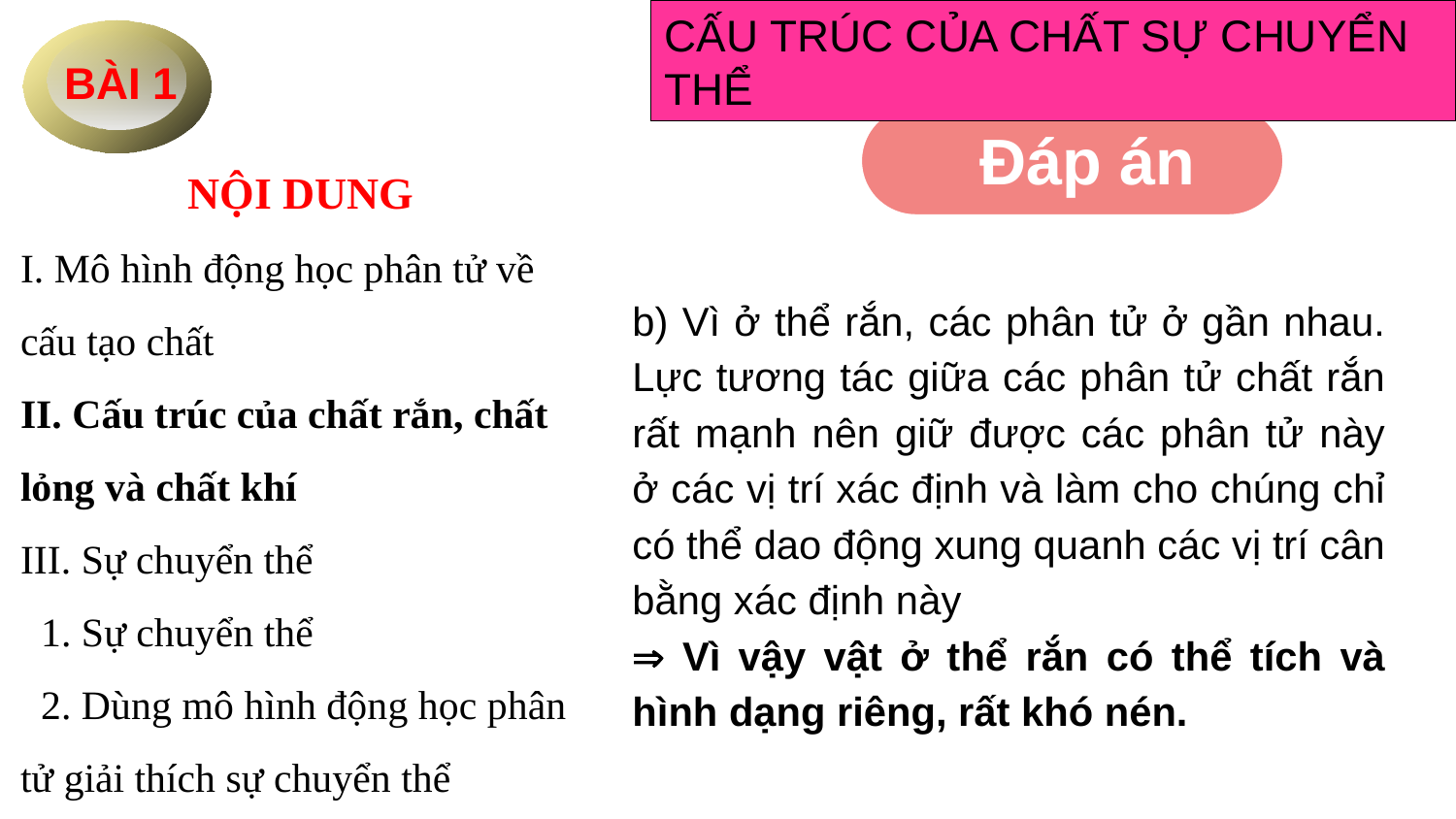

CẤU TRÚC CỦA CHẤT SỰ CHUYỂN THỂ

NỘI DUNG
I. Mô hình động học phân tử về cấu tạo chất
II. Cấu trúc của chất rắn, chất lỏng và chất khí
III. Sự chuyển thể
  1. Sự chuyển thể
  2. Dùng mô hình động học phân tử giải thích sự chuyển thể

BÀI 1

Đáp án
b) Vì ở thể rắn, các phân tử ở gần nhau. Lực tương tác giữa các phân tử chất rắn rất mạnh nên giữ được các phân tử này ở các vị trí xác định và làm cho chúng chỉ có thể dao động xung quanh các vị trí cân bằng xác định này
⇒ Vì vậy vật ở thể rắn có thể tích và hình dạng riêng, rất khó nén.